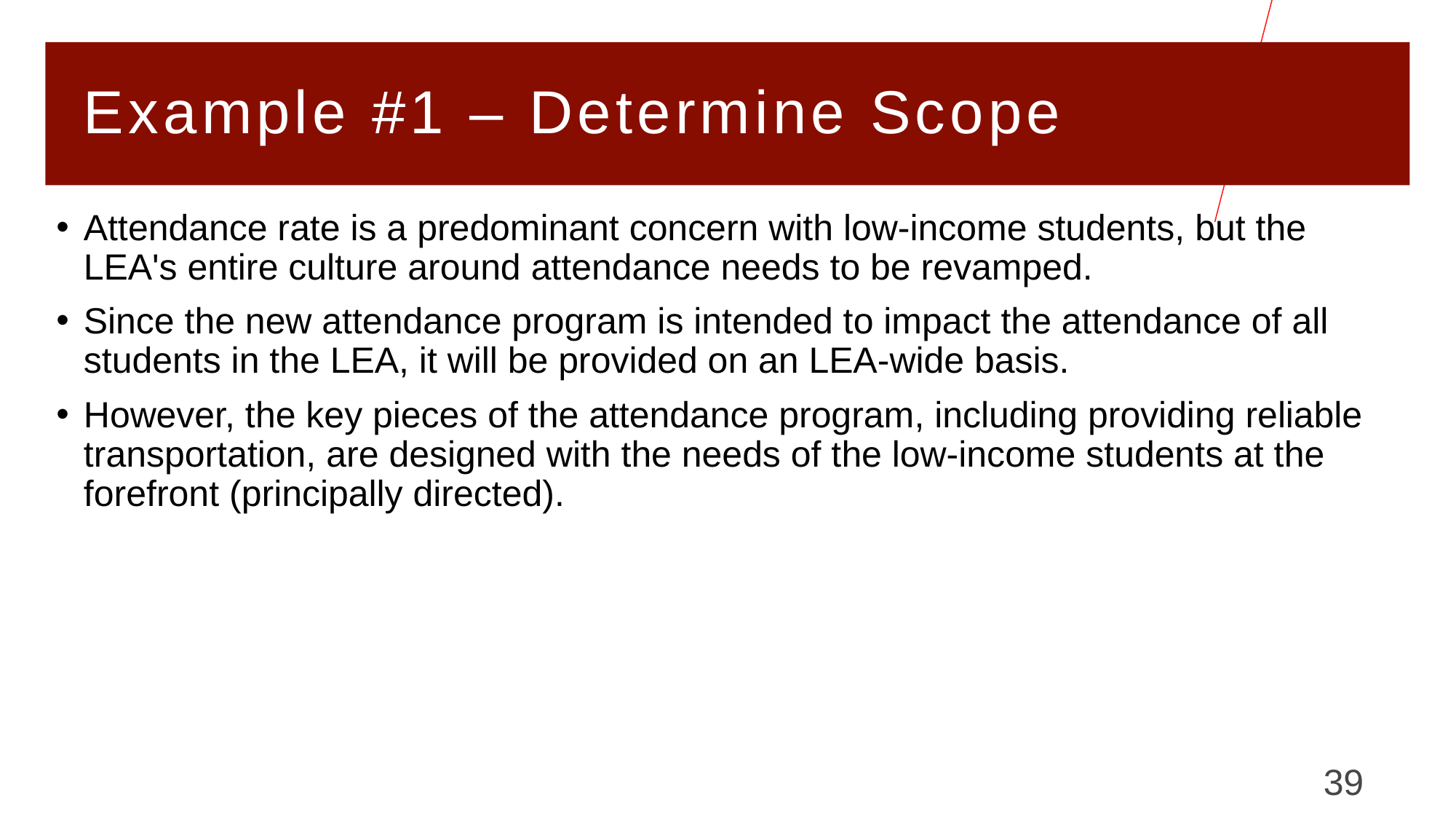

# Example #1 – Determine Scope
Attendance rate is a predominant concern with low-income students, but the LEA's entire culture around attendance needs to be revamped.
Since the new attendance program is intended to impact the attendance of all students in the LEA, it will be provided on an LEA-wide basis.
However, the key pieces of the attendance program, including providing reliable transportation, are designed with the needs of the low-income students at the forefront (principally directed).
39